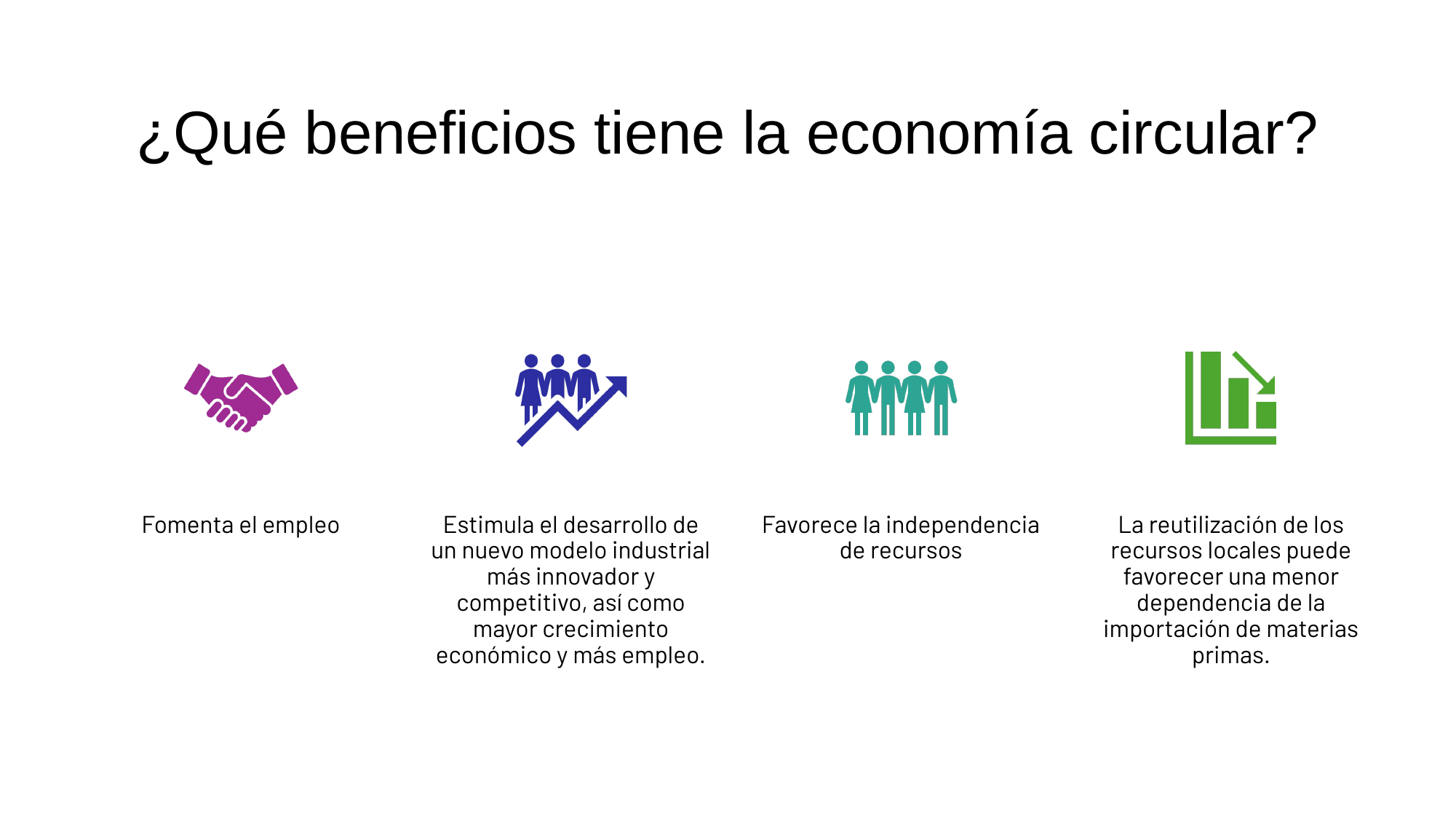

# ¿Qué beneficios tiene la economía circular?
Fomenta el empleo
Estimula el desarrollo de un nuevo modelo industrial más innovador y competitivo, así como mayor crecimiento económico y más empleo.
Favorece la independencia de recursos
La reutilización de los recursos locales puede favorecer una menor dependencia de la importación de materias primas.